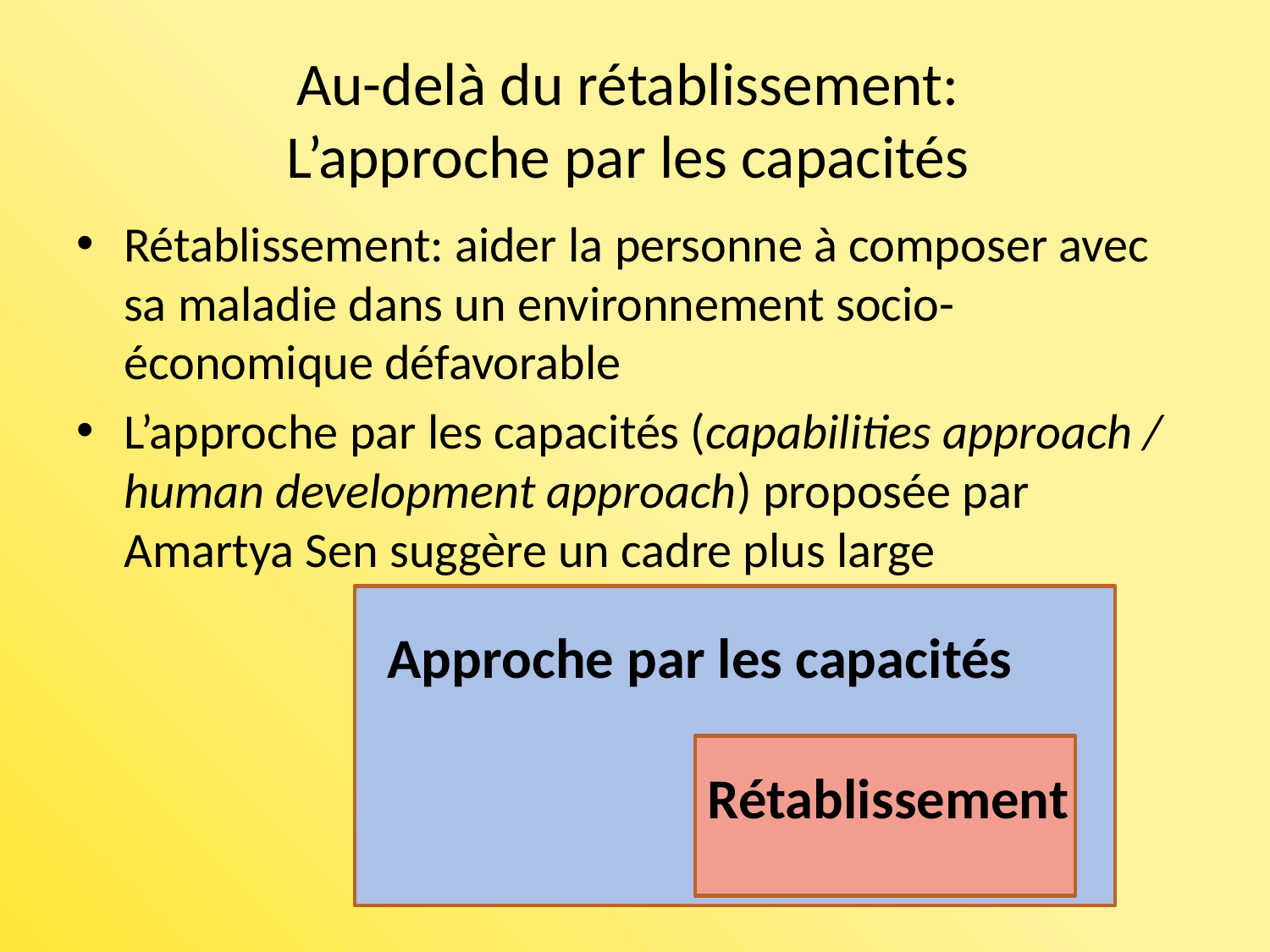

# Au-delà du rétablissement: L’approche par les capacités
Rétablissement: aider la personne à composer avec sa maladie dans un environnement socio-économique défavorable
L’approche par les capacités (capabilities approach / human development approach) proposée par Amartya Sen suggère un cadre plus large

Approche par les capacités

Rétablissement